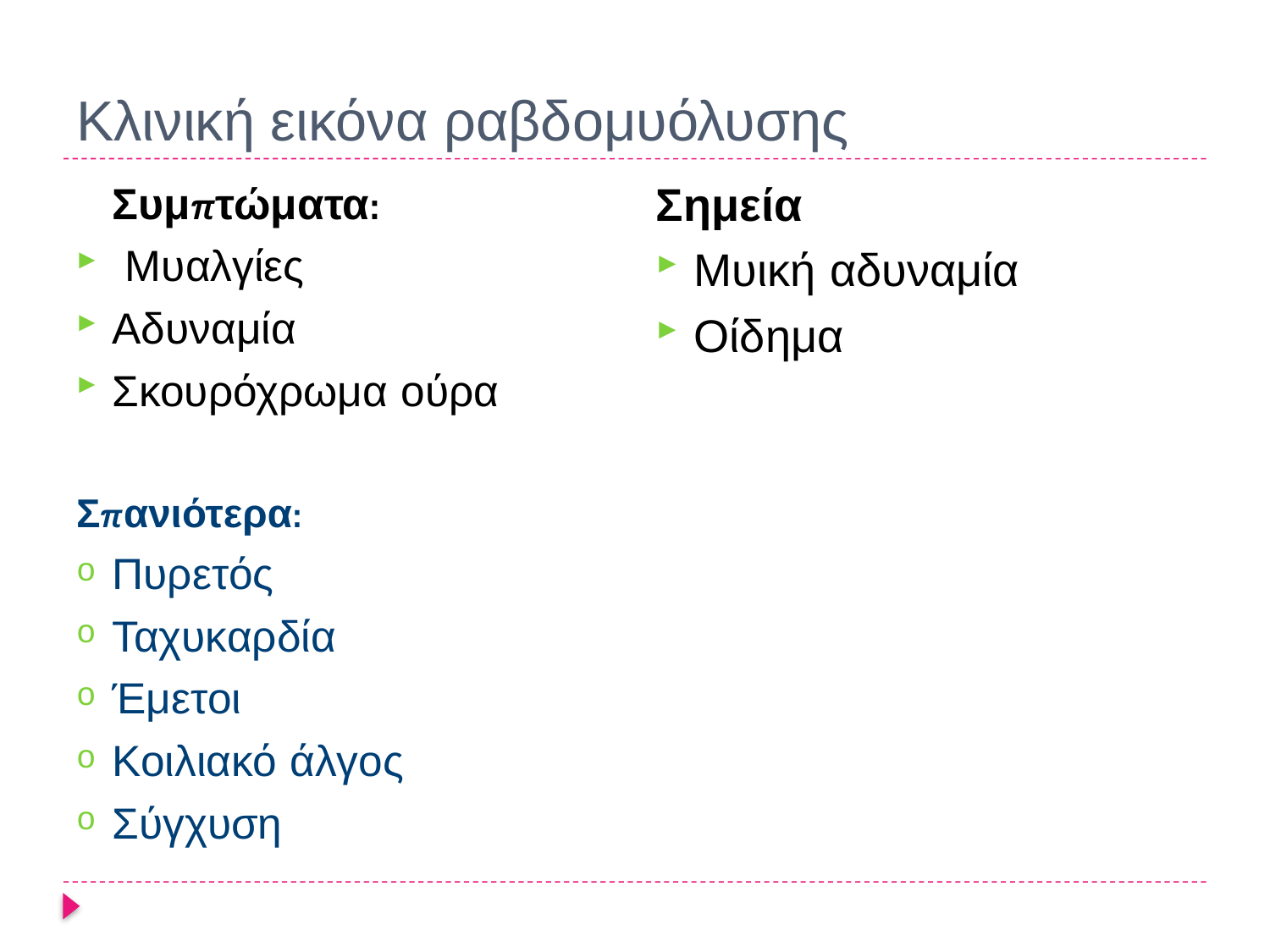

# Κλινική εικόνα ραβδομυόλυσης
Σημεία
Μυική αδυναμία
Οίδημα

	Συμπτώματα:
 Μυαλγίες
Αδυναμία
Σκουρόχρωμα ούρα

Σπανιότερα:
Πυρετός
Ταχυκαρδία
Έμετοι
Κοιλιακό άλγος
Σύγχυση